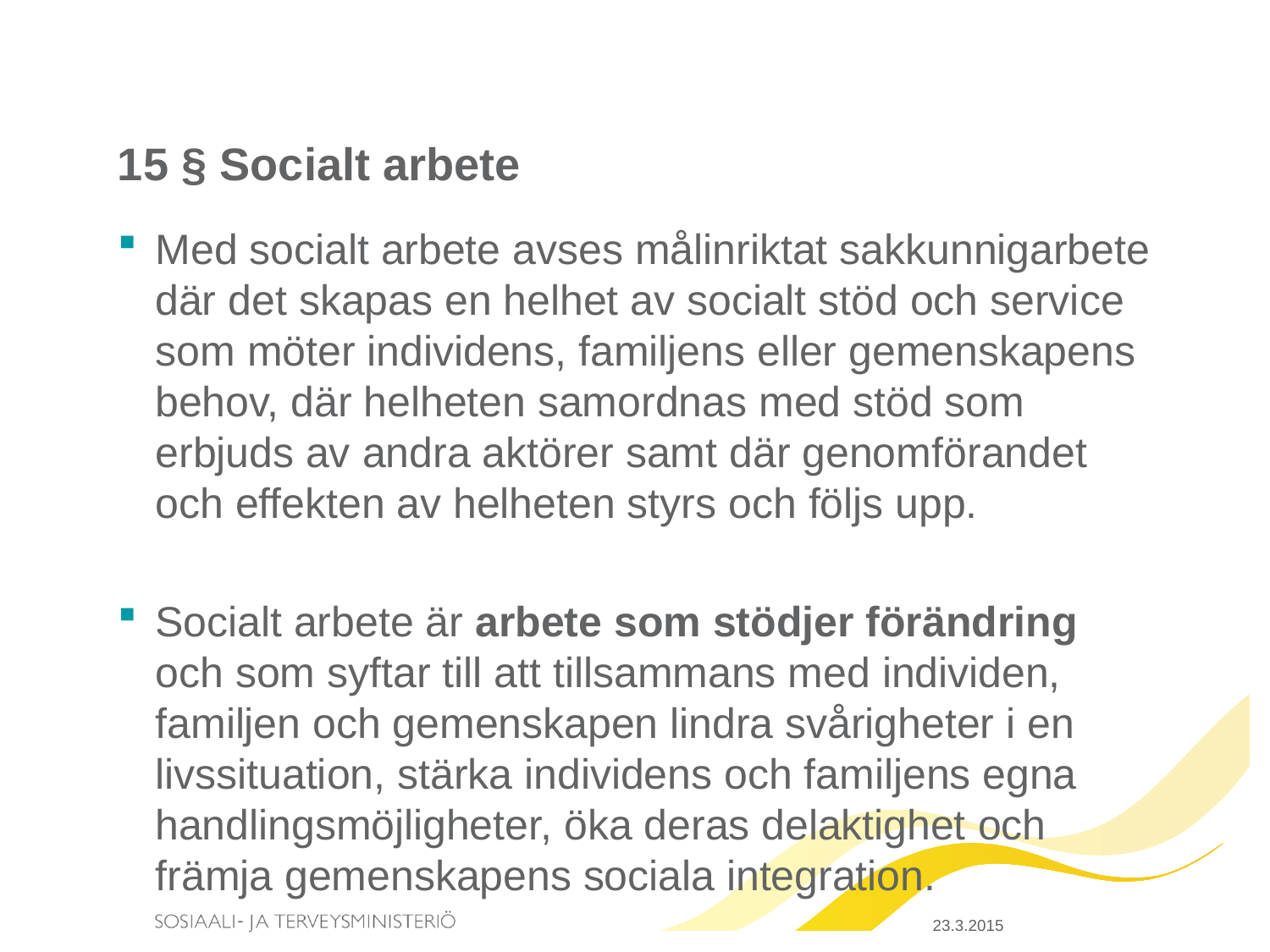

# 15 § Socialt arbete
Med socialt arbete avses målinriktat sakkunnigarbete där det skapas en helhet av socialt stöd och service som möter individens, familjens eller gemenskapens behov, där helheten samordnas med stöd som erbjuds av andra aktörer samt där genomförandet och effekten av helheten styrs och följs upp.

Socialt arbete är arbete som stödjer förändring och som syftar till att tillsammans med individen, familjen och gemenskapen lindra svårigheter i en livssituation, stärka individens och familjens egna handlingsmöjligheter, öka deras delaktighet och främja gemenskapens sociala integration.
23.3.2015